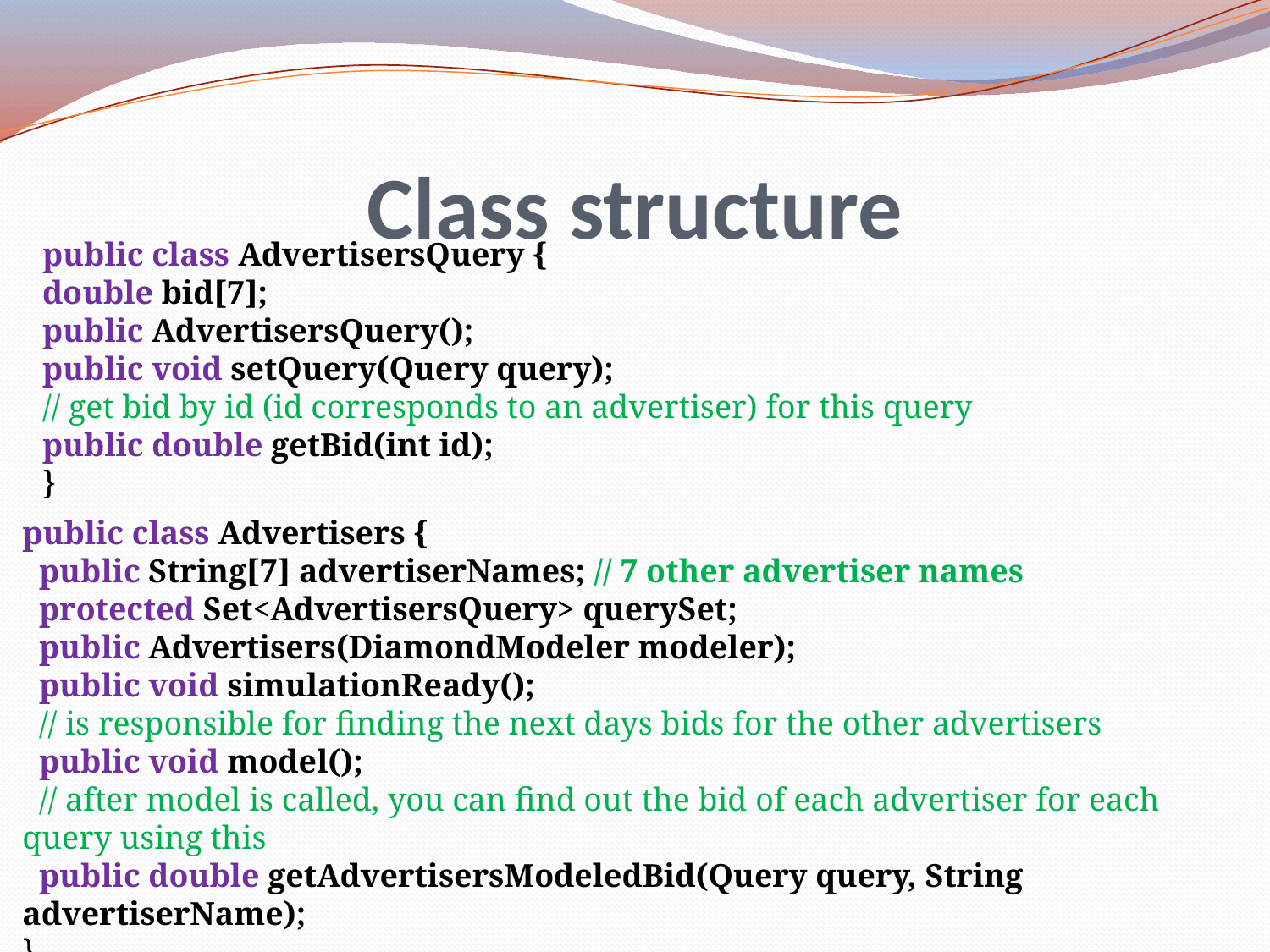

# Class structure
public class AdvertisersQuery {
double bid[7];
public AdvertisersQuery();
public void setQuery(Query query);
// get bid by id (id corresponds to an advertiser) for this query
public double getBid(int id);
}
public class Advertisers {
  public String[7] advertiserNames; // 7 other advertiser names
  protected Set<AdvertisersQuery> querySet;
  public Advertisers(DiamondModeler modeler);
  public void simulationReady();
  // is responsible for finding the next days bids for the other advertisers
  public void model();
  // after model is called, you can find out the bid of each advertiser for each query using this
  public double getAdvertisersModeledBid(Query query, String advertiserName);
}